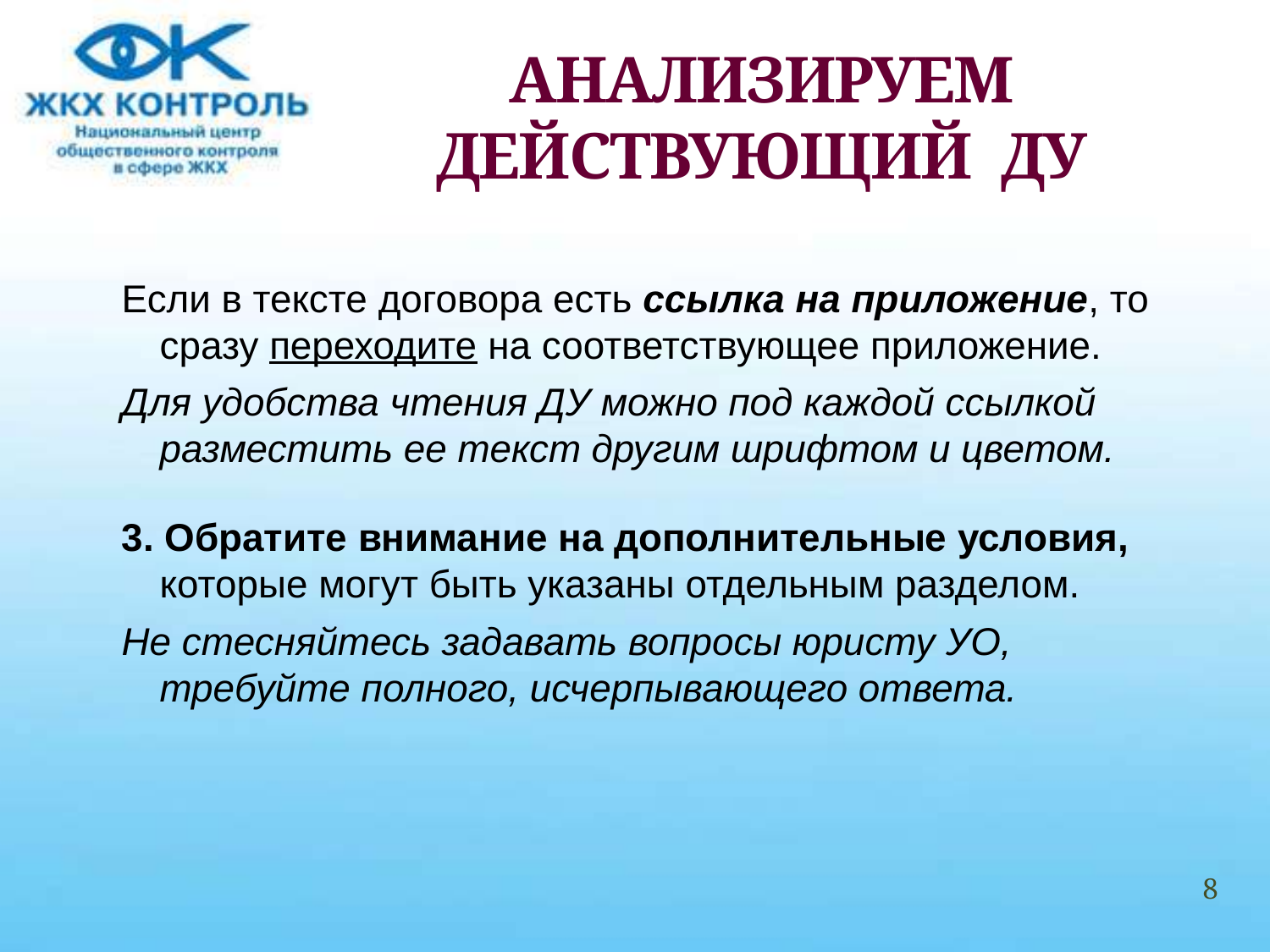

# АНАЛИЗИРУЕМ ДЕЙСТВУЮЩИЙ  ДУ
Если в тексте договора есть ссылка на приложение, то сразу переходите на соответствующее приложение.
Для удобства чтения ДУ можно под каждой ссылкой разместить ее текст другим шрифтом и цветом.
3. Обратите внимание на дополнительные условия, которые могут быть указаны отдельным разделом.
Не стесняйтесь задавать вопросы юристу УО,  требуйте полного, исчерпывающего ответа.

8